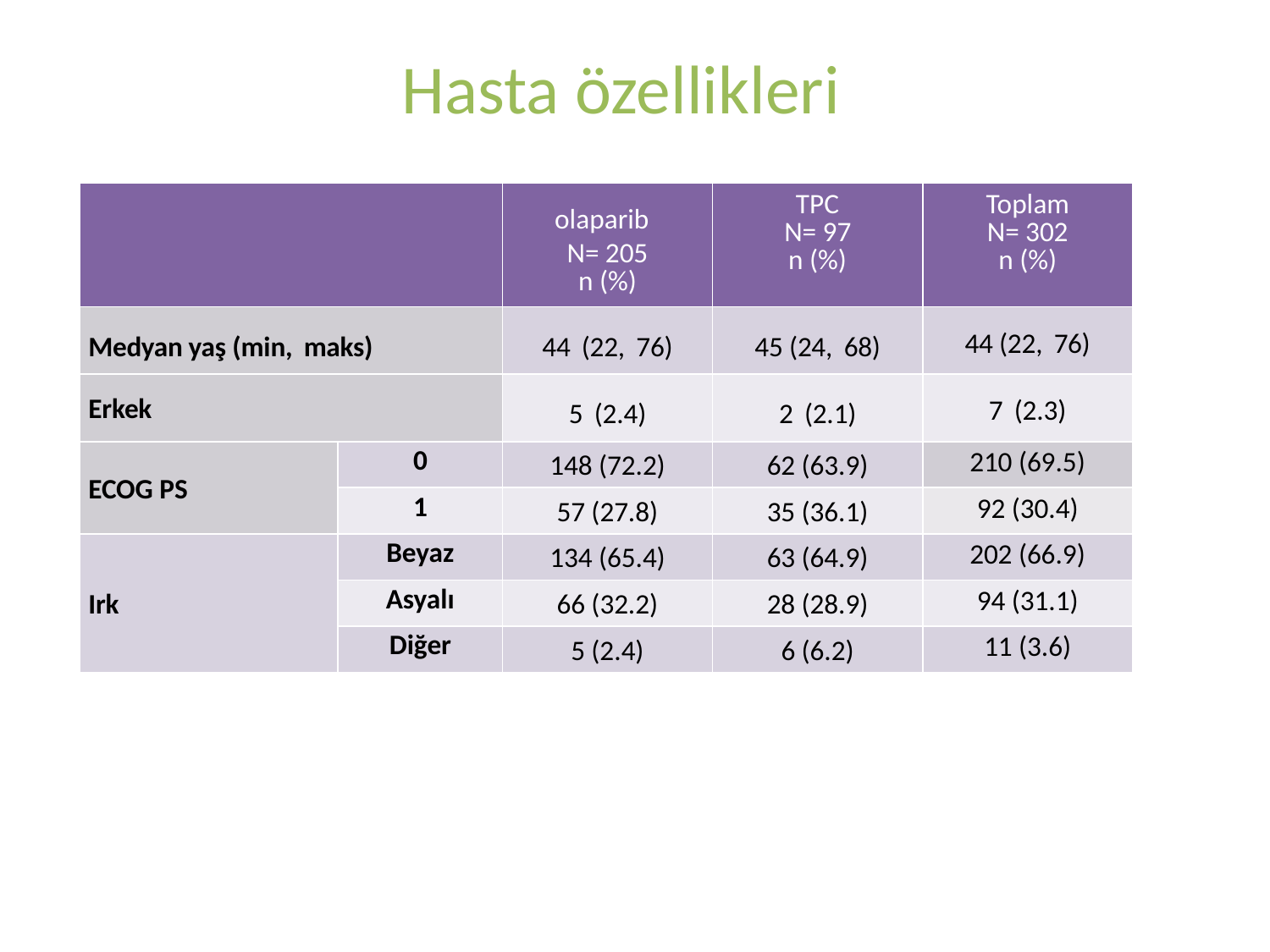

# Hasta özellikleri
|  |  | olaparib N= 205 n (%) | TPC N= 97 n (%) | Toplam N= 302 n (%) |
| --- | --- | --- | --- | --- |
| Medyan yaş (min, maks) |  | 44 (22, 76) | 45 (24, 68) | 44 (22, 76) |
| Erkek |  | 5 (2.4) | 2 (2.1) | 7 (2.3) |
| ECOG PS | 0 | 148 (72.2) | 62 (63.9) | 210 (69.5) |
|  | 1 | 57 (27.8) | 35 (36.1) | 92 (30.4) |
| Irk | Beyaz | 134 (65.4) | 63 (64.9) | 202 (66.9) |
|  | Asyalı | 66 (32.2) | 28 (28.9) | 94 (31.1) |
|  | Diğer | 5 (2.4) | 6 (6.2) | 11 (3.6) |